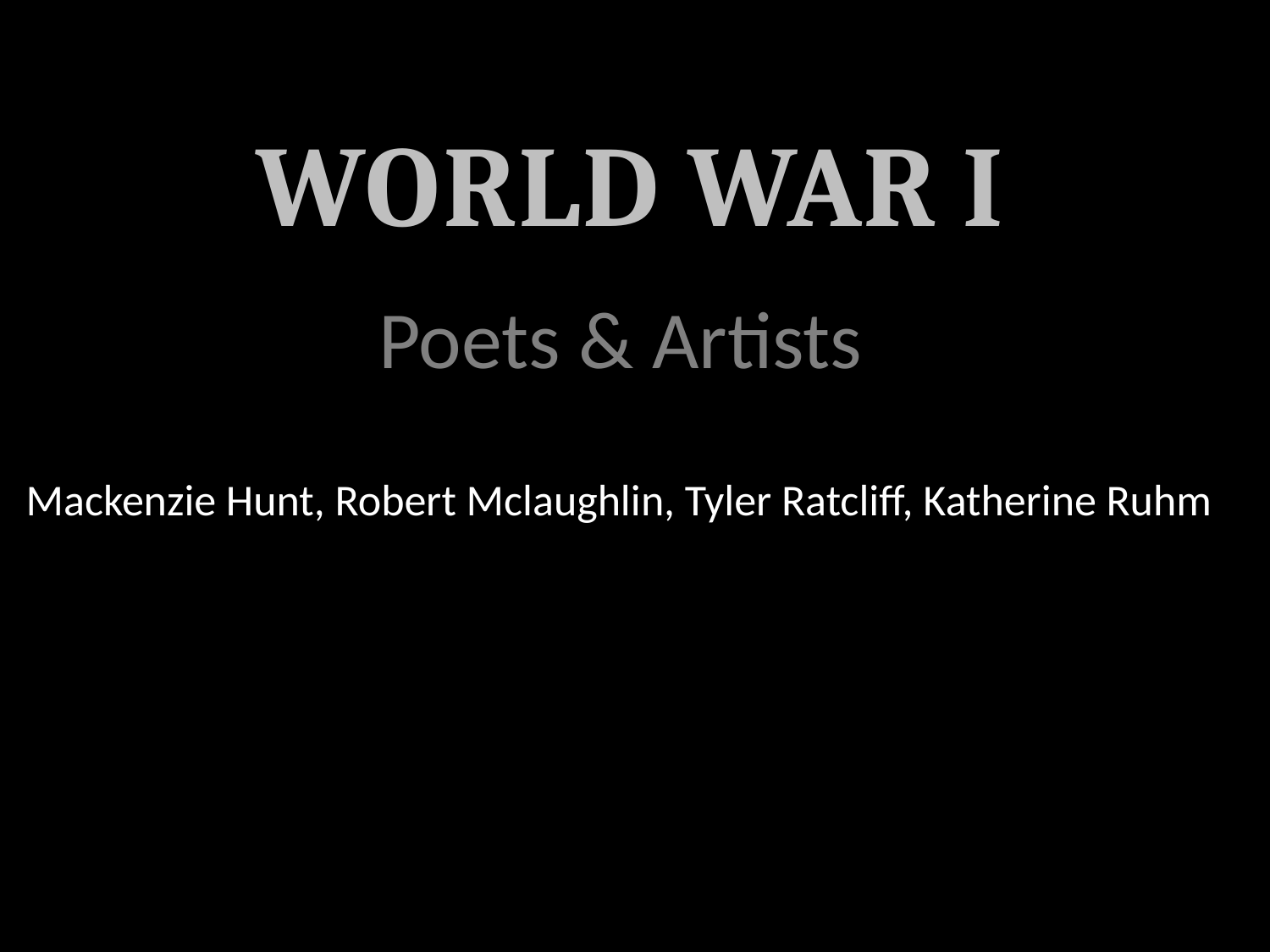

WORLD WAR I

Poets & Artists
Mackenzie Hunt, Robert Mclaughlin, Tyler Ratcliff, Katherine Ruhm